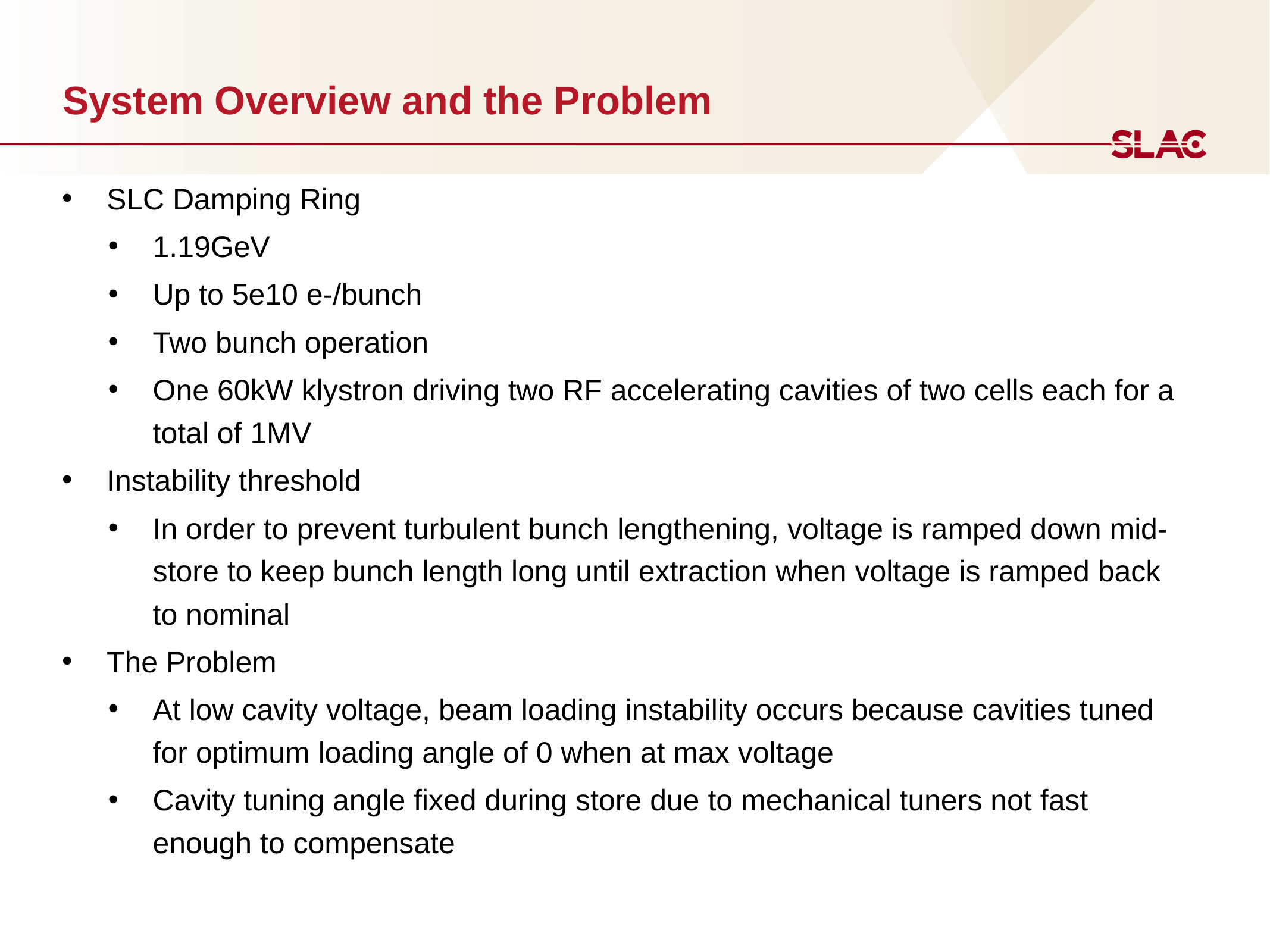

# System Overview and the Problem
SLC Damping Ring
1.19GeV
Up to 5e10 e-/bunch
Two bunch operation
One 60kW klystron driving two RF accelerating cavities of two cells each for a total of 1MV
Instability threshold
In order to prevent turbulent bunch lengthening, voltage is ramped down mid-store to keep bunch length long until extraction when voltage is ramped back to nominal
The Problem
At low cavity voltage, beam loading instability occurs because cavities tuned for optimum loading angle of 0 when at max voltage
Cavity tuning angle fixed during store due to mechanical tuners not fast enough to compensate